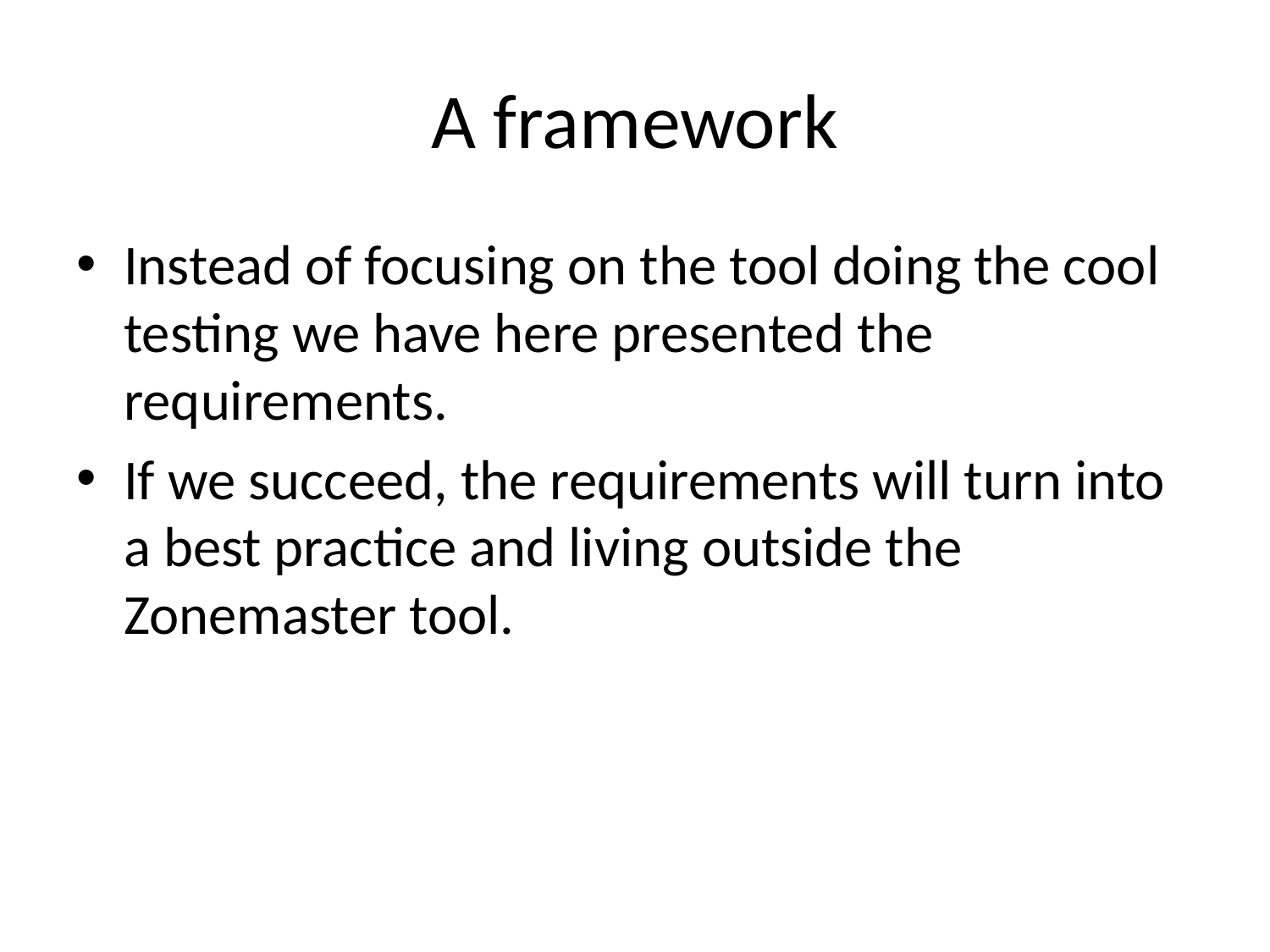

# A framework
Instead of focusing on the tool doing the cool testing we have here presented the requirements.
If we succeed, the requirements will turn into a best practice and living outside the Zonemaster tool.